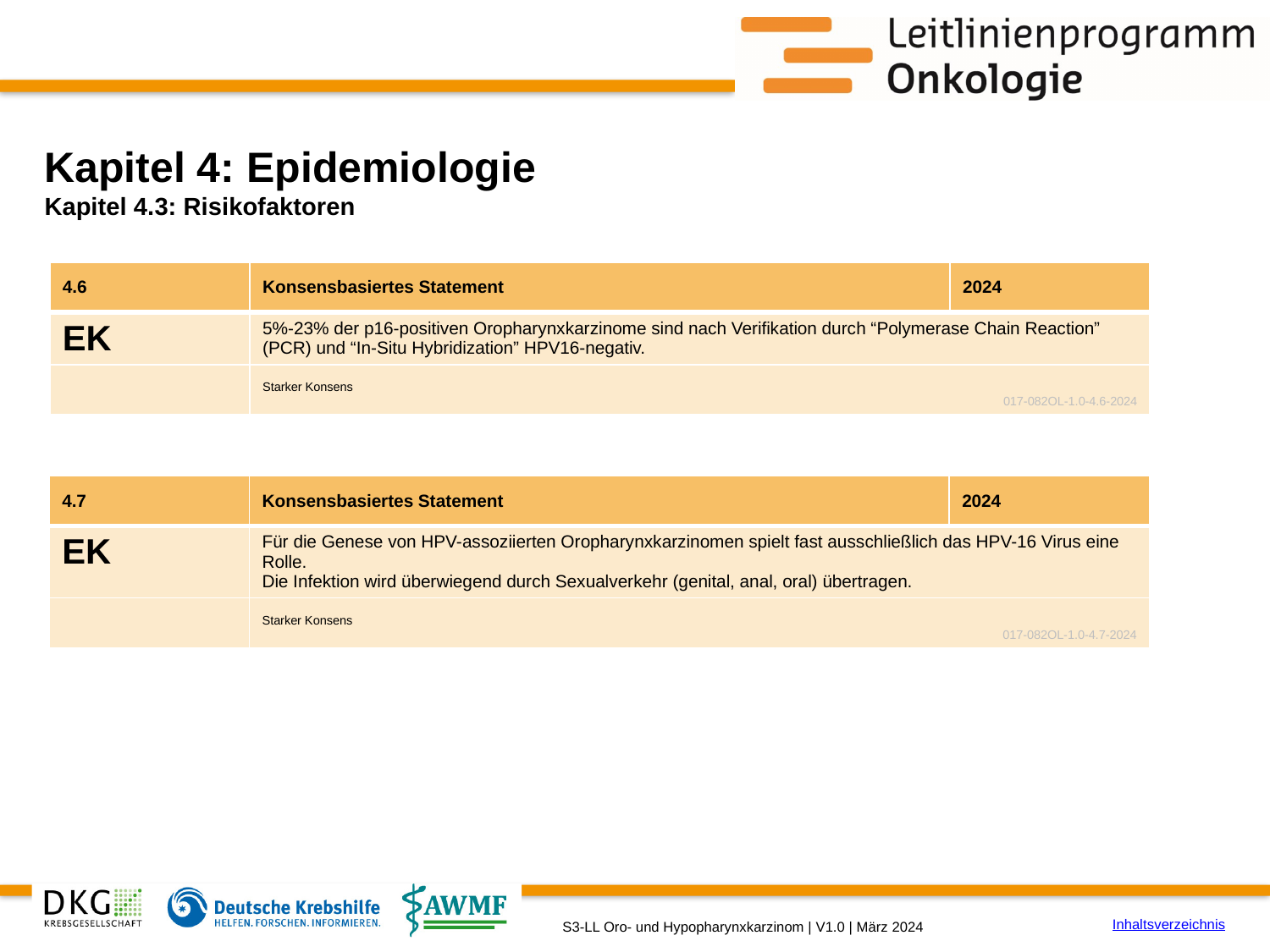

# Kapitel 4: Epidemiologie
Kapitel 4.3: Risikofaktoren
| 4.6 | Konsensbasiertes Statement | 2024 |
| --- | --- | --- |
| EK | 5%-23% der p16-positiven Oropharynxkarzinome sind nach Verifikation durch “Polymerase Chain Reaction” (PCR) und “In-Situ Hybridization” HPV16-negativ. |  |
|  | Starker Konsens 017-082OL-1.0-4.6-2024 |  |
| 4.7 | Konsensbasiertes Statement | 2024 |
| --- | --- | --- |
| EK | Für die Genese von HPV-assoziierten Oropharynxkarzinomen spielt fast ausschließlich das HPV-16 Virus eine Rolle. Die Infektion wird überwiegend durch Sexualverkehr (genital, anal, oral) übertragen. |  |
|  | Starker Konsens 017-082OL-1.0-4.7-2024 |  |
Inhaltsverzeichnis
S3-LL Oro- und Hypopharynxkarzinom | V1.0 | März 2024